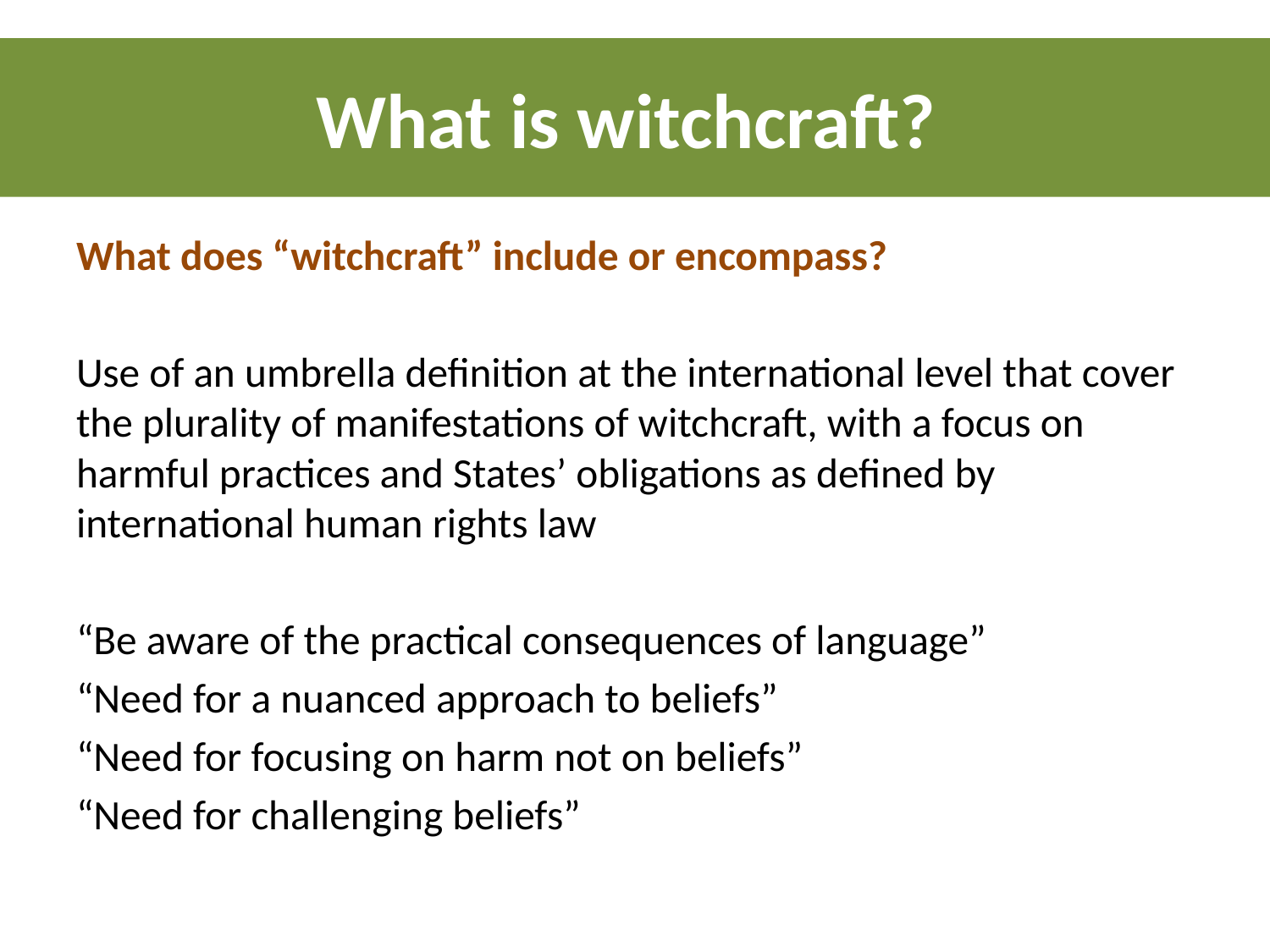

# What is witchcraft?
What does “witchcraft” include or encompass?

Use of an umbrella definition at the international level that cover the plurality of manifestations of witchcraft, with a focus on harmful practices and States’ obligations as defined by international human rights law

“Be aware of the practical consequences of language”
“Need for a nuanced approach to beliefs”
“Need for focusing on harm not on beliefs”
“Need for challenging beliefs”